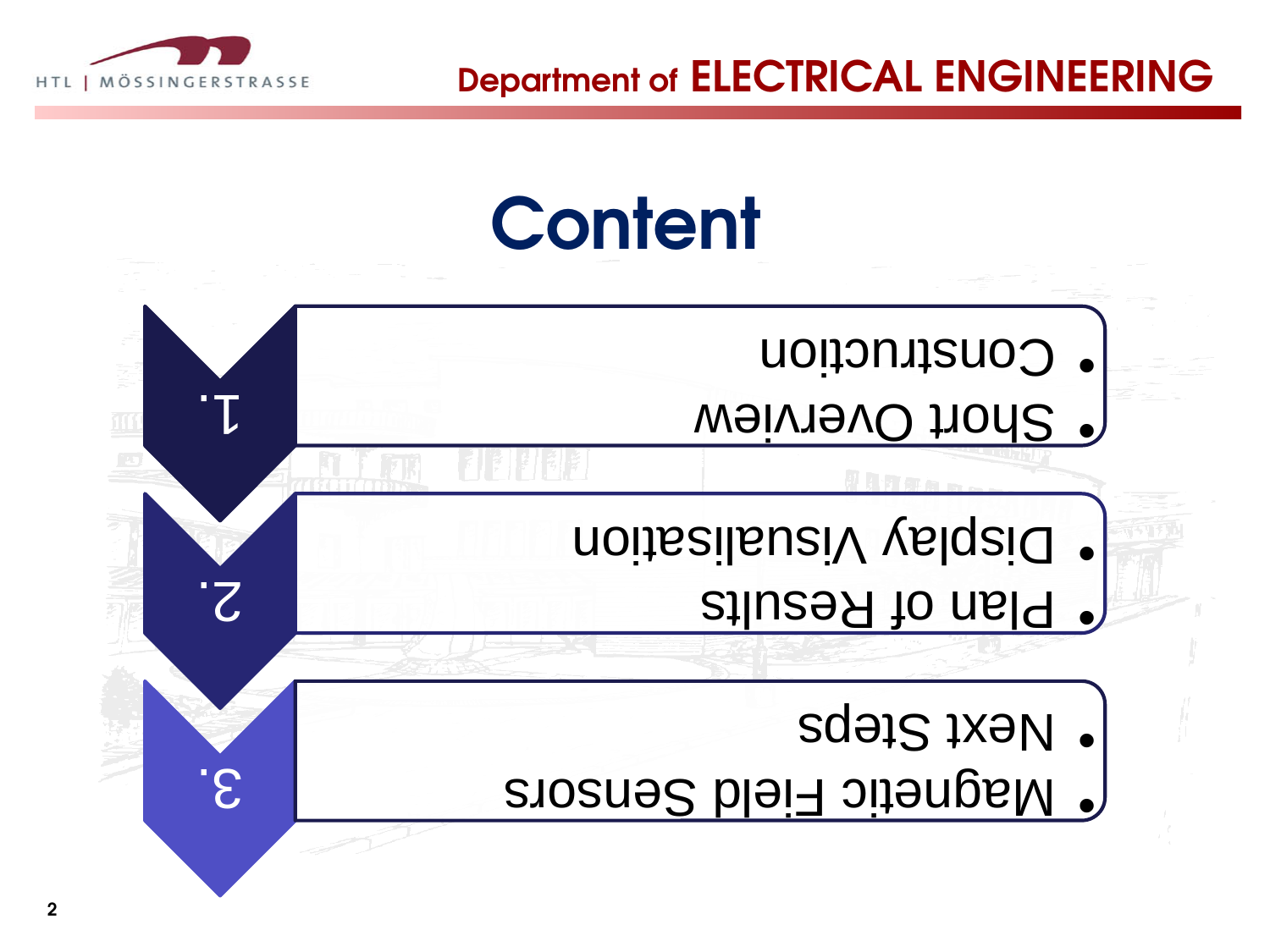

# Content
1.
Short Overview
Construction
2.
Plan of Results
Display Visualisation
3.
Magnetic Field Sensors
Next Steps